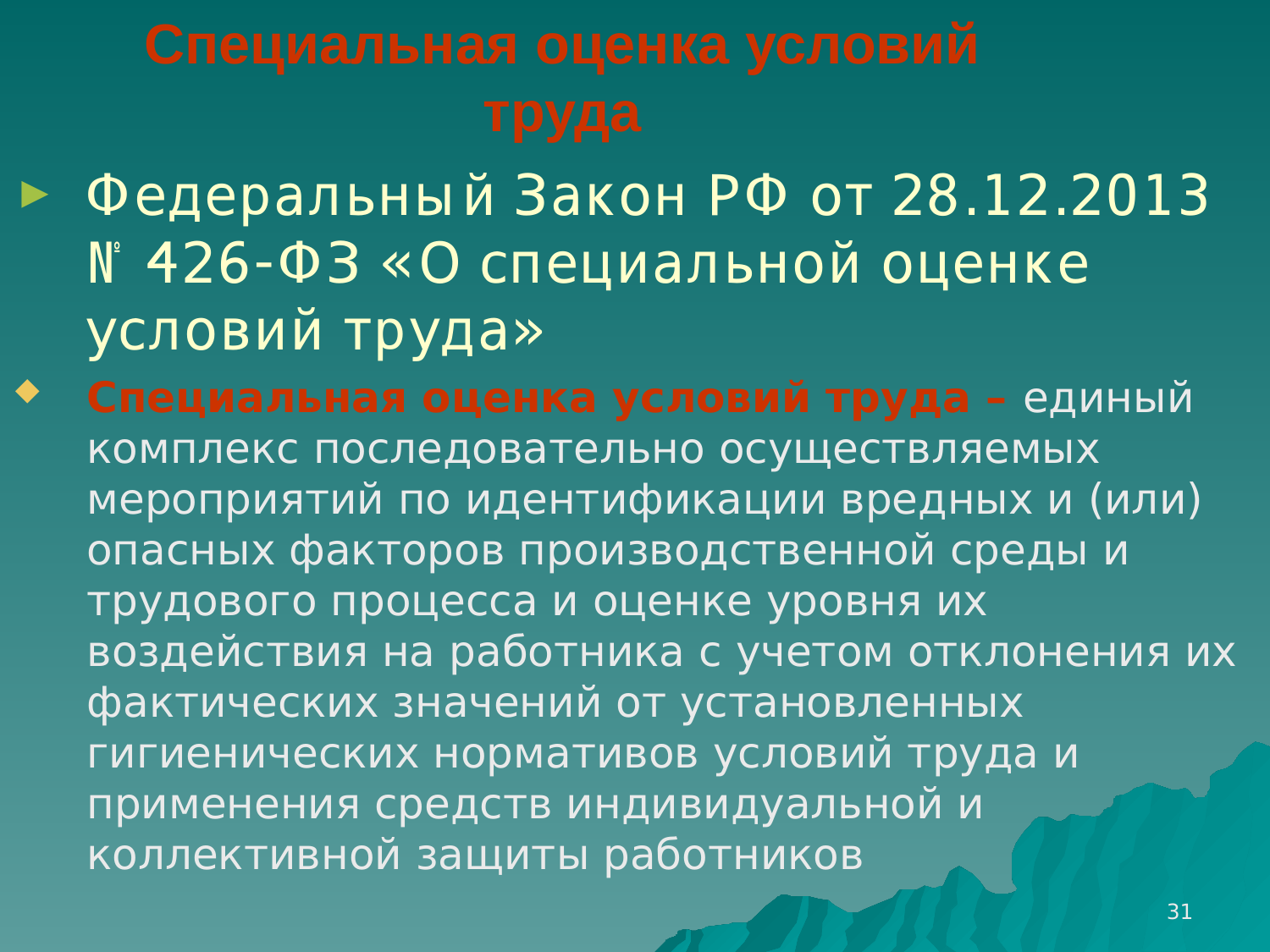

# Специальная оценка условий труда
Федеральный Закон РФ от 28.12.2013 № 426-ФЗ «О специальной оценке условий труда»
Специальная оценка условий труда – единый комплекс последовательно осуществляемых мероприятий по идентификации вредных и (или) опасных факторов производственной среды и трудового процесса и оценке уровня их воздействия на работника с учетом отклонения их фактических значений от установленных гигиенических нормативов условий труда и применения средств индивидуальной и коллективной защиты работников
31